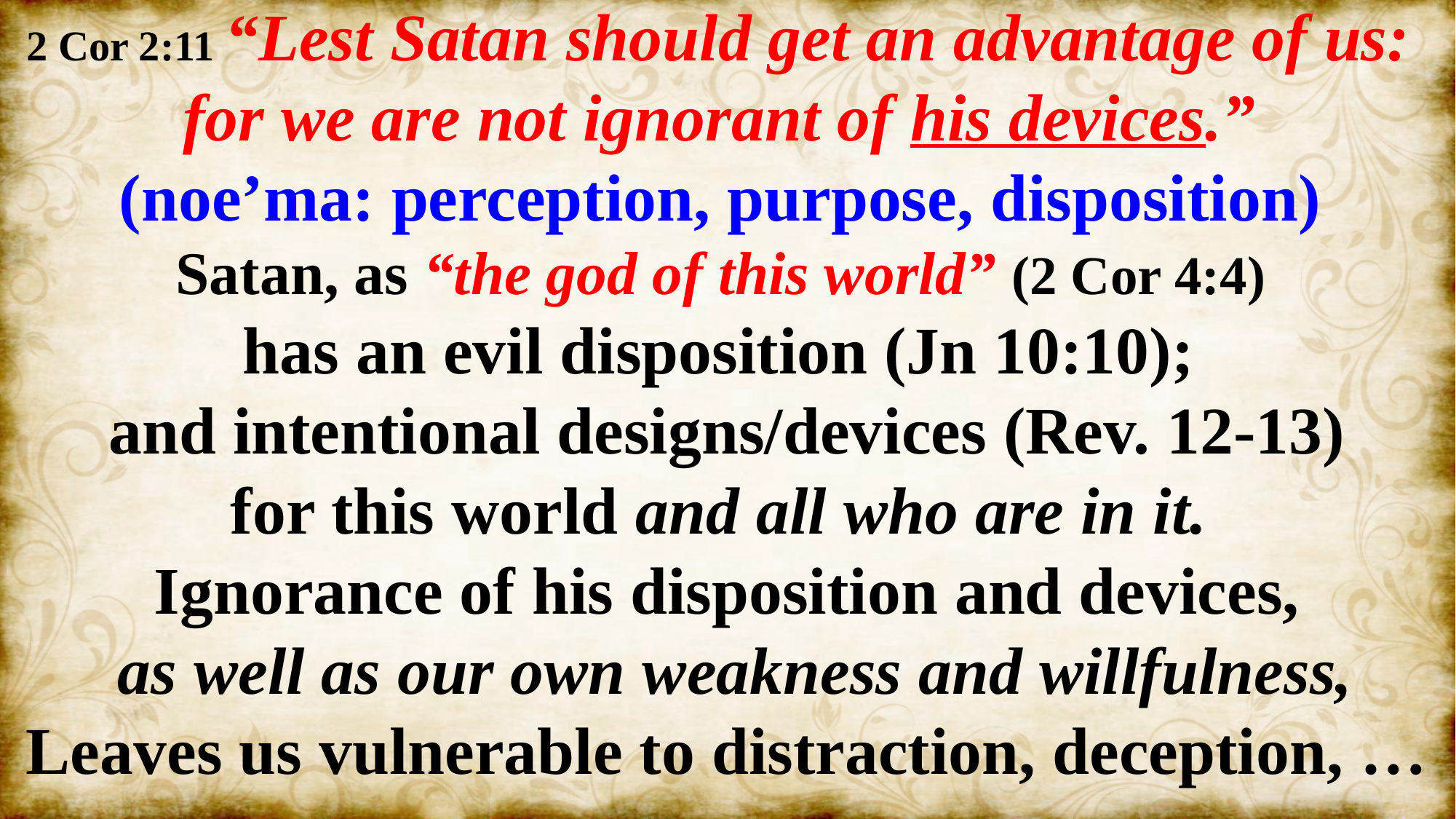

2 Cor 2:11 “Lest Satan should get an advantage of us:
for we are not ignorant of his devices.”
(noe’ma: perception, purpose, disposition)
Satan, as “the god of this world” (2 Cor 4:4)
has an evil disposition (Jn 10:10);
and intentional designs/devices (Rev. 12-13)
 for this world and all who are in it.
Ignorance of his disposition and devices,
 as well as our own weakness and willfulness,
Leaves us vulnerable to distraction, deception, …